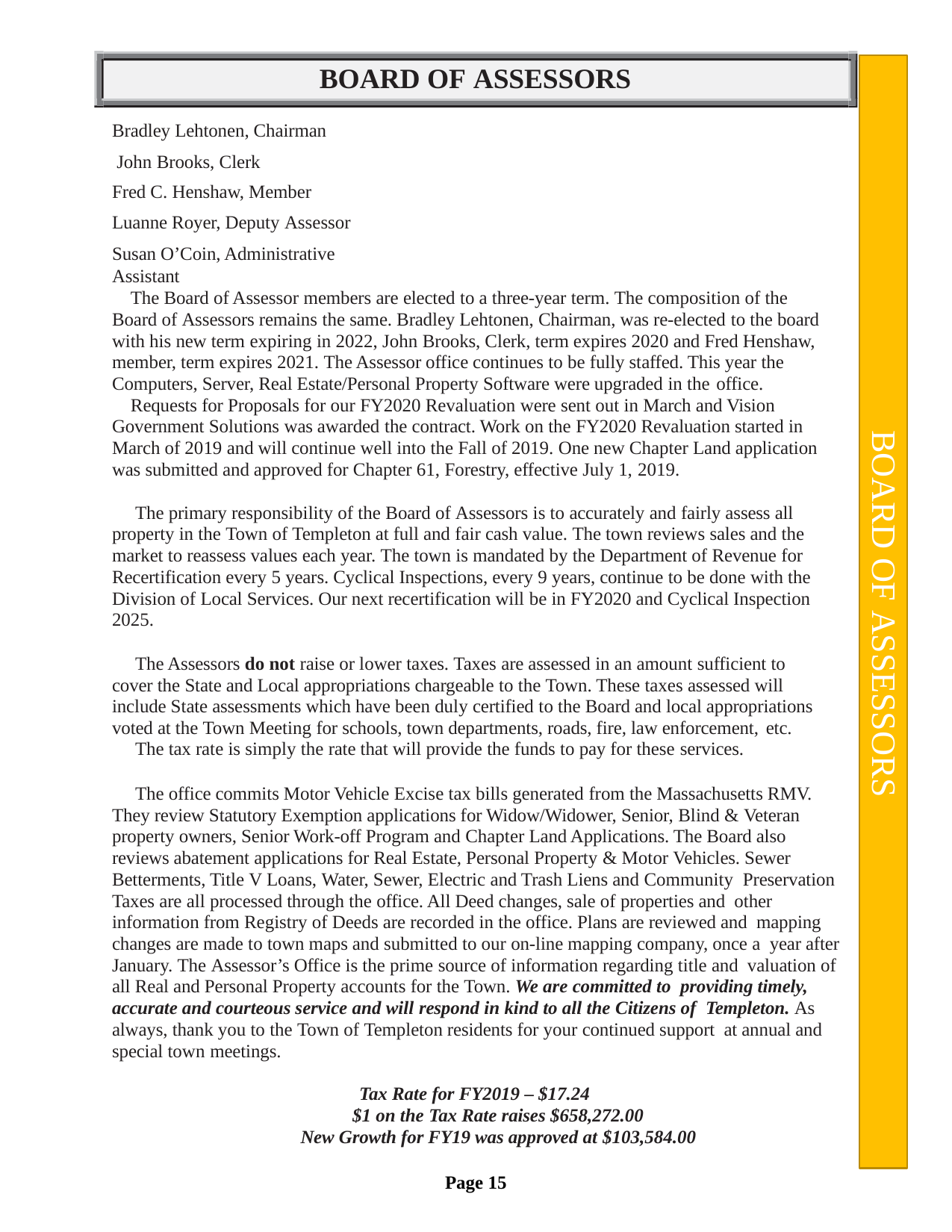

BOARD OF ASSESSORS

BOARD OF ASSESSORS

Bradley Lehtonen, Chairman  John Brooks, Clerk
Fred C. Henshaw, Member  Luanne Royer, Deputy Assessor
Susan O’Coin, Administrative Assistant
The Board of Assessor members are elected to a three-year term. The composition of the  Board of Assessors remains the same. Bradley Lehtonen, Chairman, was re-elected to the board  with his new term expiring in 2022, John Brooks, Clerk, term expires 2020 and Fred Henshaw,  member, term expires 2021. The Assessor office continues to be fully staffed. This year the  Computers, Server, Real Estate/Personal Property Software were upgraded in the office.
Requests for Proposals for our FY2020 Revaluation were sent out in March and Vision  Government Solutions was awarded the contract. Work on the FY2020 Revaluation started in  March of 2019 and will continue well into the Fall of 2019. One new Chapter Land application  was submitted and approved for Chapter 61, Forestry, effective July 1, 2019.
The primary responsibility of the Board of Assessors is to accurately and fairly assess all  property in the Town of Templeton at full and fair cash value. The town reviews sales and the  market to reassess values each year. The town is mandated by the Department of Revenue for  Recertification every 5 years. Cyclical Inspections, every 9 years, continue to be done with the  Division of Local Services. Our next recertification will be in FY2020 and Cyclical Inspection  2025.

The Assessors do not raise or lower taxes. Taxes are assessed in an amount sufficient to  cover the State and Local appropriations chargeable to the Town. These taxes assessed will  include State assessments which have been duly certified to the Board and local appropriations  voted at the Town Meeting for schools, town departments, roads, fire, law enforcement, etc.
The tax rate is simply the rate that will provide the funds to pay for these services.

The office commits Motor Vehicle Excise tax bills generated from the Massachusetts RMV.  They review Statutory Exemption applications for Widow/Widower, Senior, Blind & Veteran  property owners, Senior Work-off Program and Chapter Land Applications. The Board also  reviews abatement applications for Real Estate, Personal Property & Motor Vehicles. Sewer  Betterments, Title V Loans, Water, Sewer, Electric and Trash Liens and Community  Preservation Taxes are all processed through the office. All Deed changes, sale of properties and  other information from Registry of Deeds are recorded in the office. Plans are reviewed and  mapping changes are made to town maps and submitted to our on-line mapping company, once a  year after January. The Assessor’s Office is the prime source of information regarding title and  valuation of all Real and Personal Property accounts for the Town. We are committed to  providing timely, accurate and courteous service and will respond in kind to all the Citizens of  Templeton. As always, thank you to the Town of Templeton residents for your continued support  at annual and special town meetings.

Tax Rate for FY2019 – $17.24
$1 on the Tax Rate raises $658,272.00
New Growth for FY19 was approved at $103,584.00
Page 15